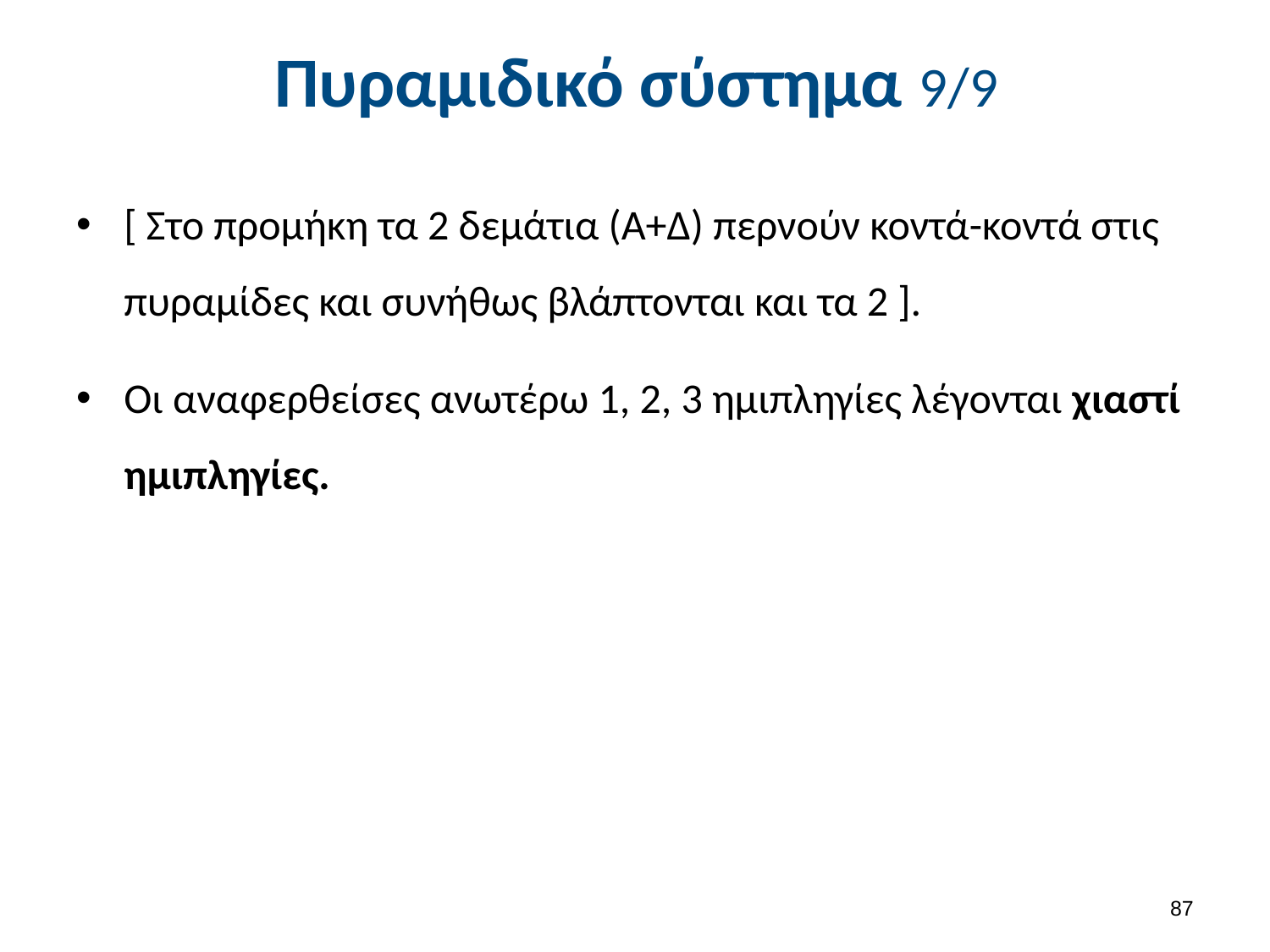

# Πυραμιδικό σύστημα 9/9
[ Στο προμήκη τα 2 δεμάτια (Α+Δ) περνούν κοντά-κοντά στις πυραμίδες και συνήθως βλάπτονται και τα 2 ].
Οι αναφερθείσες ανωτέρω 1, 2, 3 ημιπληγίες λέγονται χιαστί ημιπληγίες.
87